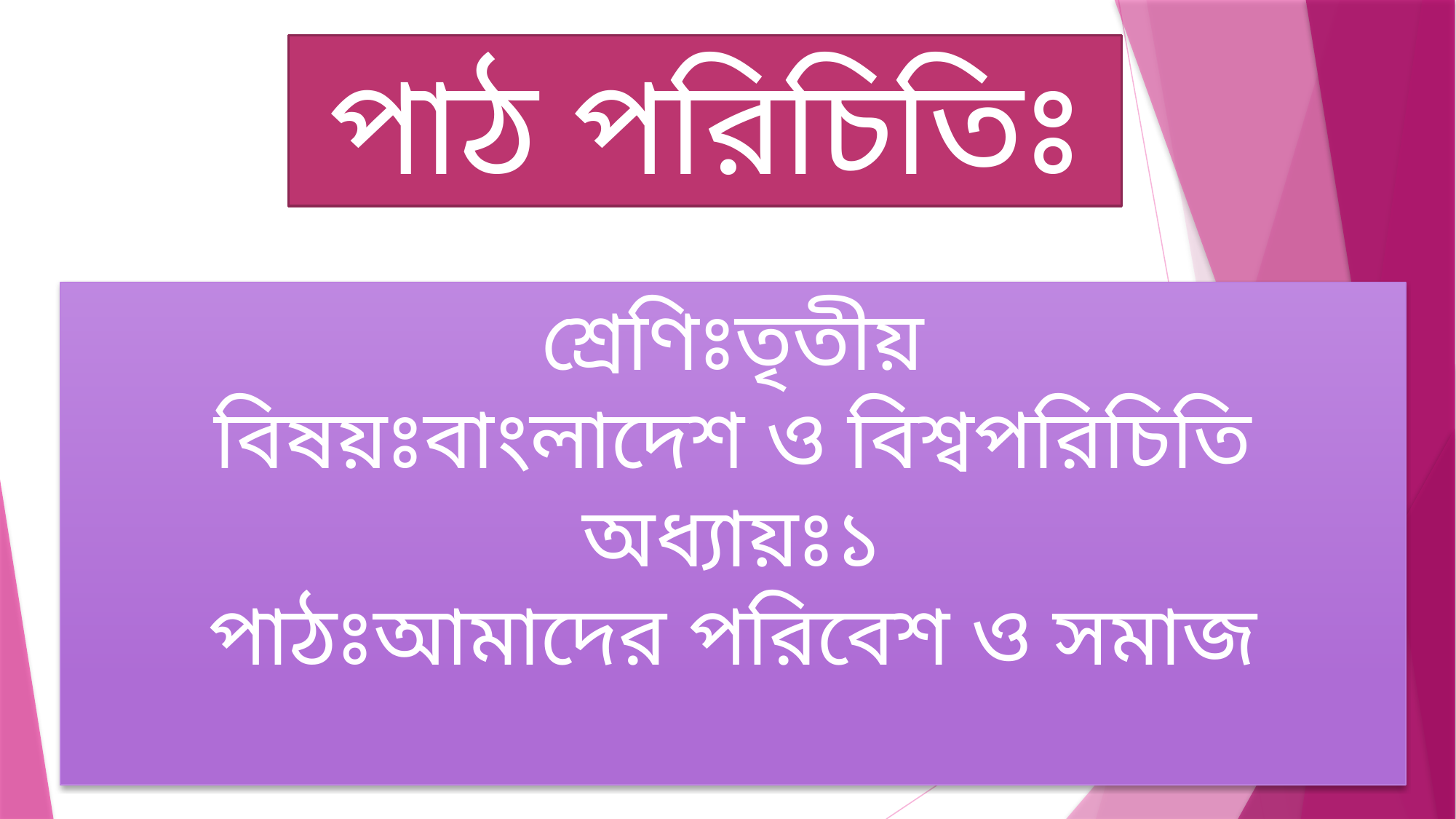

পাঠ পরিচিতিঃ
শ্রেণিঃতৃতীয়
বিষয়ঃবাংলাদেশ ও বিশ্বপরিচিতি
অধ্যায়ঃ১
পাঠঃআমাদের পরিবেশ ও সমাজ